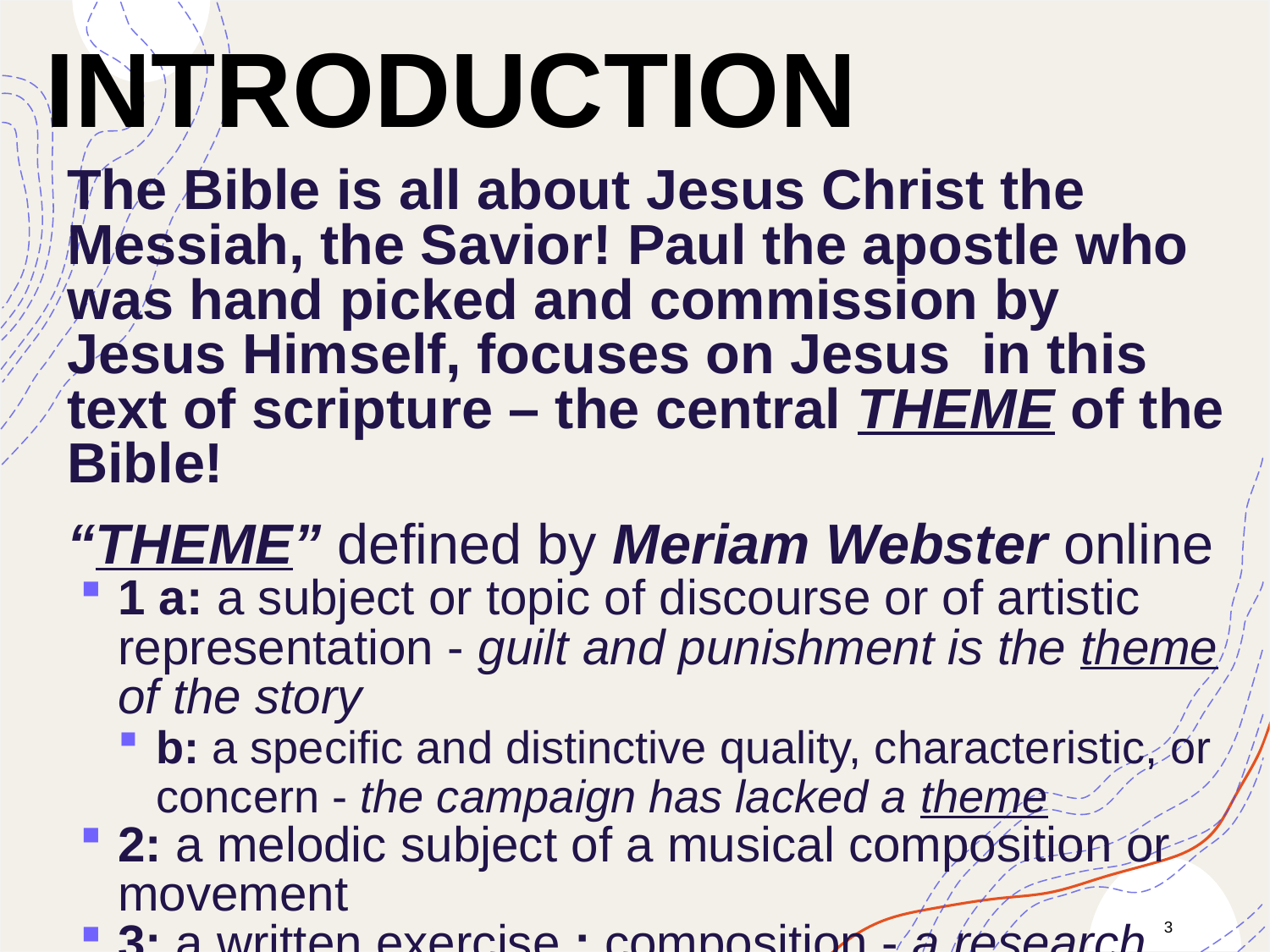

introduction
The Bible is all about Jesus Christ the Messiah, the Savior! Paul the apostle who was hand picked and commission by Jesus Himself, focuses on Jesus  in this text of scripture – the central THEME of the Bible!
“THEME” defined by Meriam Webster online
1 a: a subject or topic of discourse or of artistic representation - guilt and punishment is the theme of the story
b: a specific and distinctive quality, characteristic, or concern - the campaign has lacked a theme
2: a melodic subject of a musical composition or movement
3: a written exercise : composition - a research theme

3